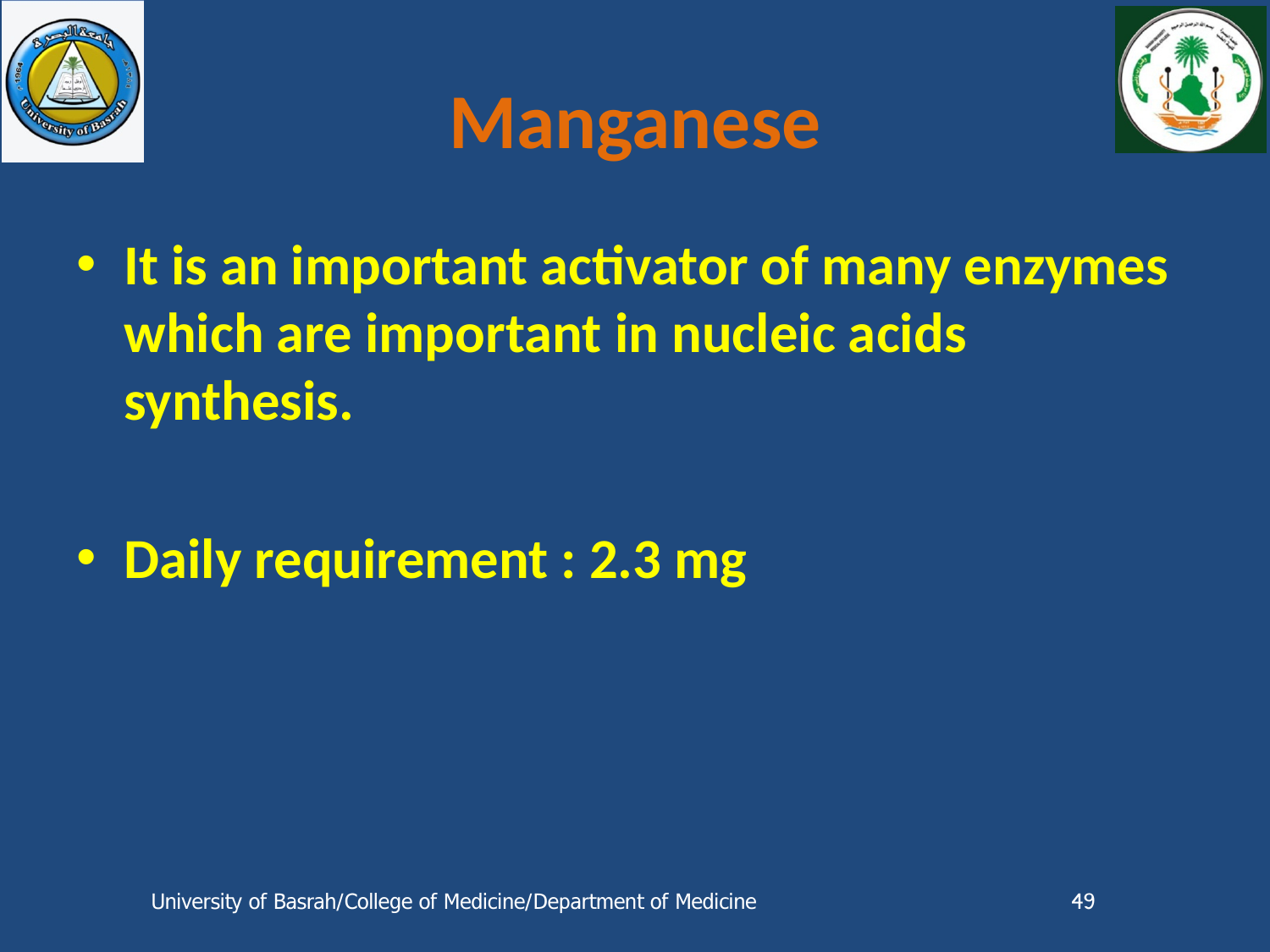

# Manganese
It is an important activator of many enzymes which are important in nucleic acids synthesis.

Daily requirement : 2.3 mg
University of Basrah/College of Medicine/Department of Medicine
49